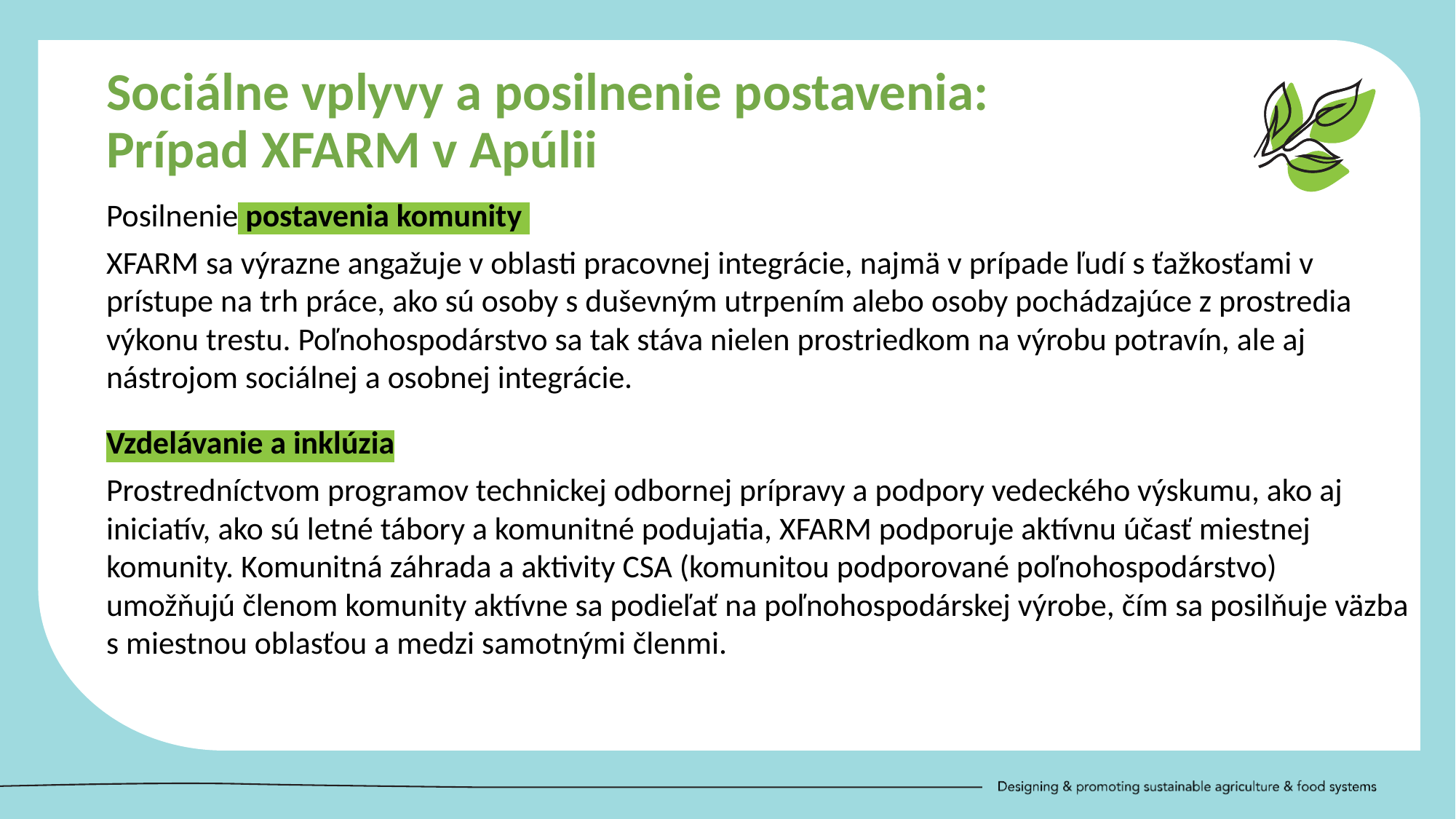

Sociálne vplyvy a posilnenie postavenia:
Prípad XFARM v Apúlii

Posilnenie postavenia komunity
XFARM sa výrazne angažuje v oblasti pracovnej integrácie, najmä v prípade ľudí s ťažkosťami v prístupe na trh práce, ako sú osoby s duševným utrpením alebo osoby pochádzajúce z prostredia výkonu trestu. Poľnohospodárstvo sa tak stáva nielen prostriedkom na výrobu potravín, ale aj nástrojom sociálnej a osobnej integrácie.

Vzdelávanie a inklúzia
Prostredníctvom programov technickej odbornej prípravy a podpory vedeckého výskumu, ako aj iniciatív, ako sú letné tábory a komunitné podujatia, XFARM podporuje aktívnu účasť miestnej komunity. Komunitná záhrada a aktivity CSA (komunitou podporované poľnohospodárstvo) umožňujú členom komunity aktívne sa podieľať na poľnohospodárskej výrobe, čím sa posilňuje väzba s miestnou oblasťou a medzi samotnými členmi.